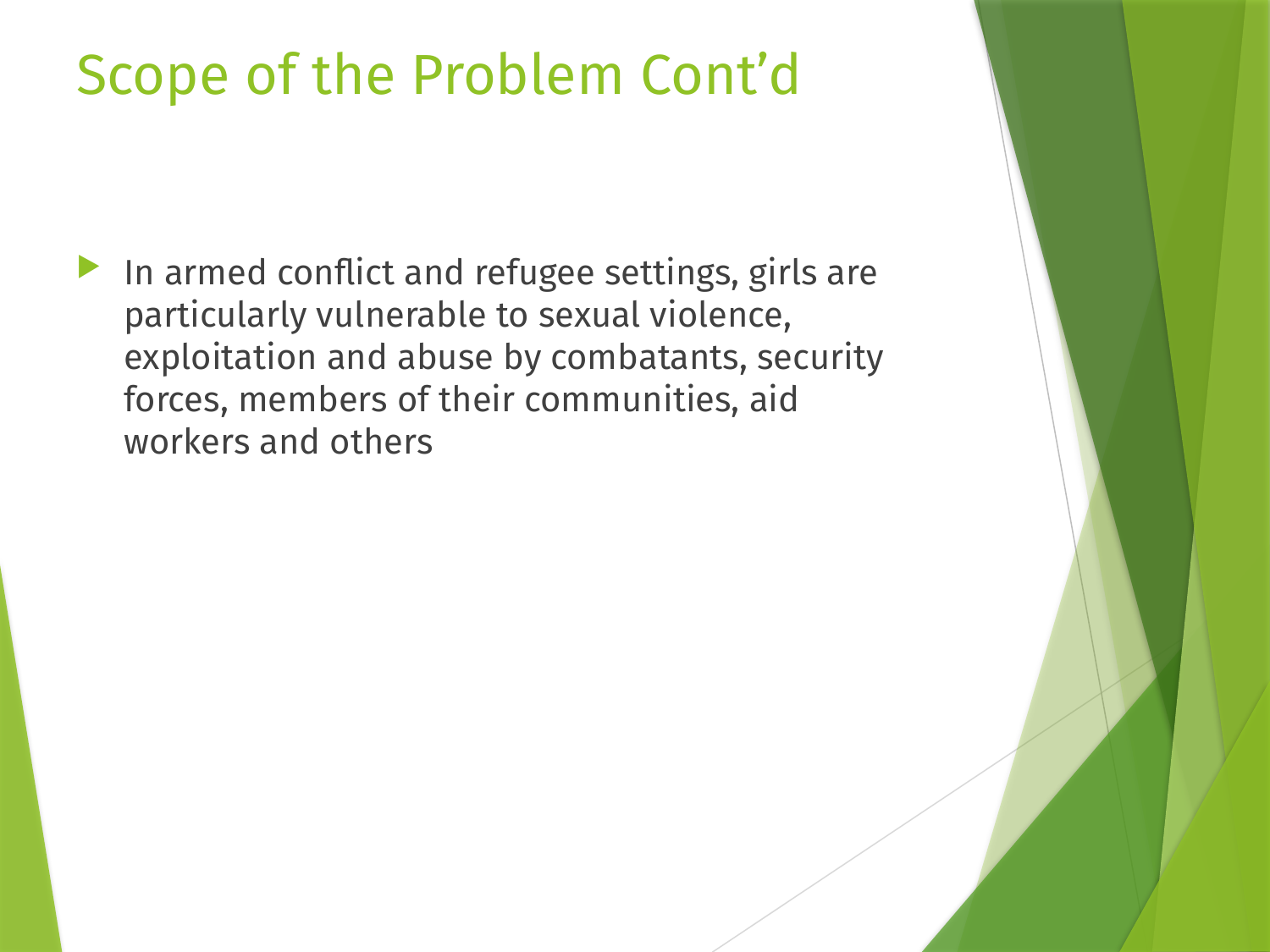

# Scope of the Problem Cont’d
In armed conflict and refugee settings, girls are particularly vulnerable to sexual violence, exploitation and abuse by combatants, security forces, members of their communities, aid workers and others